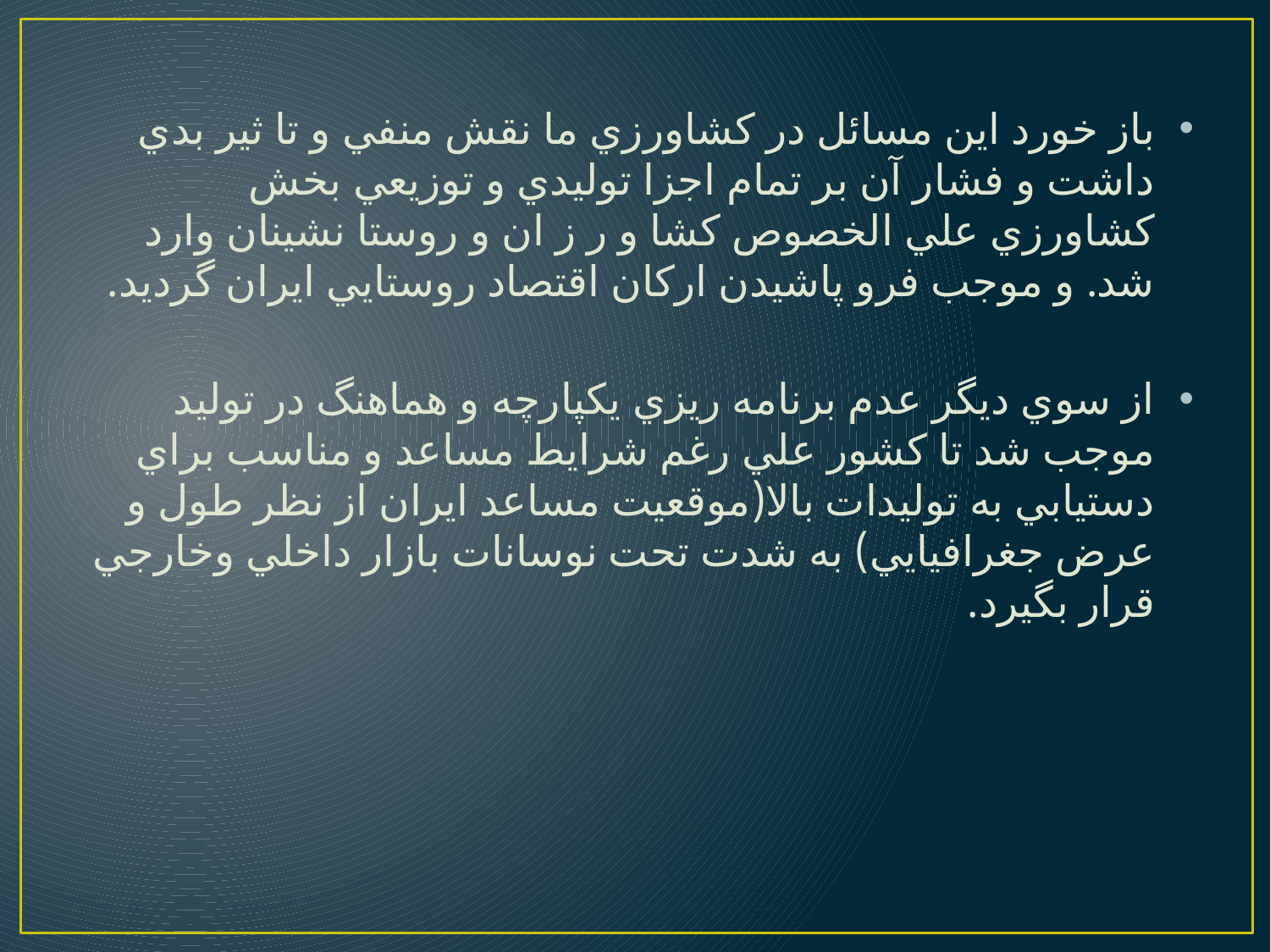

باز خورد اين مسائل در كشاورزي ما نقش منفي و تا ثير بدي داشت و فشار آن بر تمام اجزا توليدي و توزيعي بخش كشاورزي علي الخصوص كشا و ر ز ان و روستا نشينان وارد شد. و موجب فرو پاشيدن اركان اقتصاد روستايي ايران گرديد.

از سوي ديگر عدم برنامه ريزي يكپارچه و هماهنگ در توليد موجب شد تا كشور علي رغم شرايط مساعد و مناسب براي دستيابي به توليدات بالا(موقعيت مساعد ايران از نظر طول و عرض جغرافيايي) به شدت تحت نوسانات بازار داخلي وخارجي قرار بگيرد.